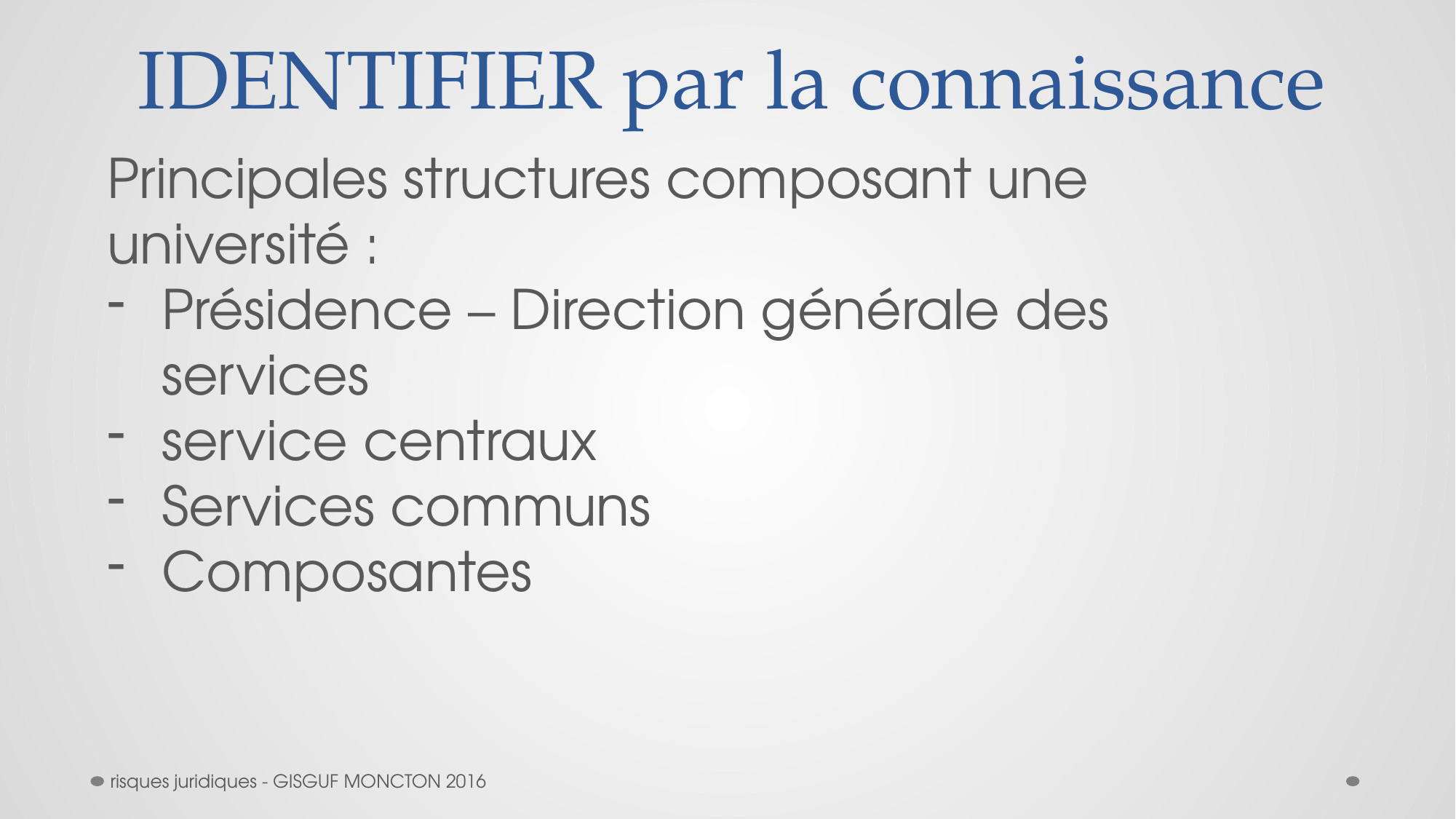

# IDENTIFIER par la connaissance
Principales structures composant une université :
Présidence – Direction générale des services
service centraux
Services communs
Composantes

risques juridiques - GISGUF MONCTON 2016